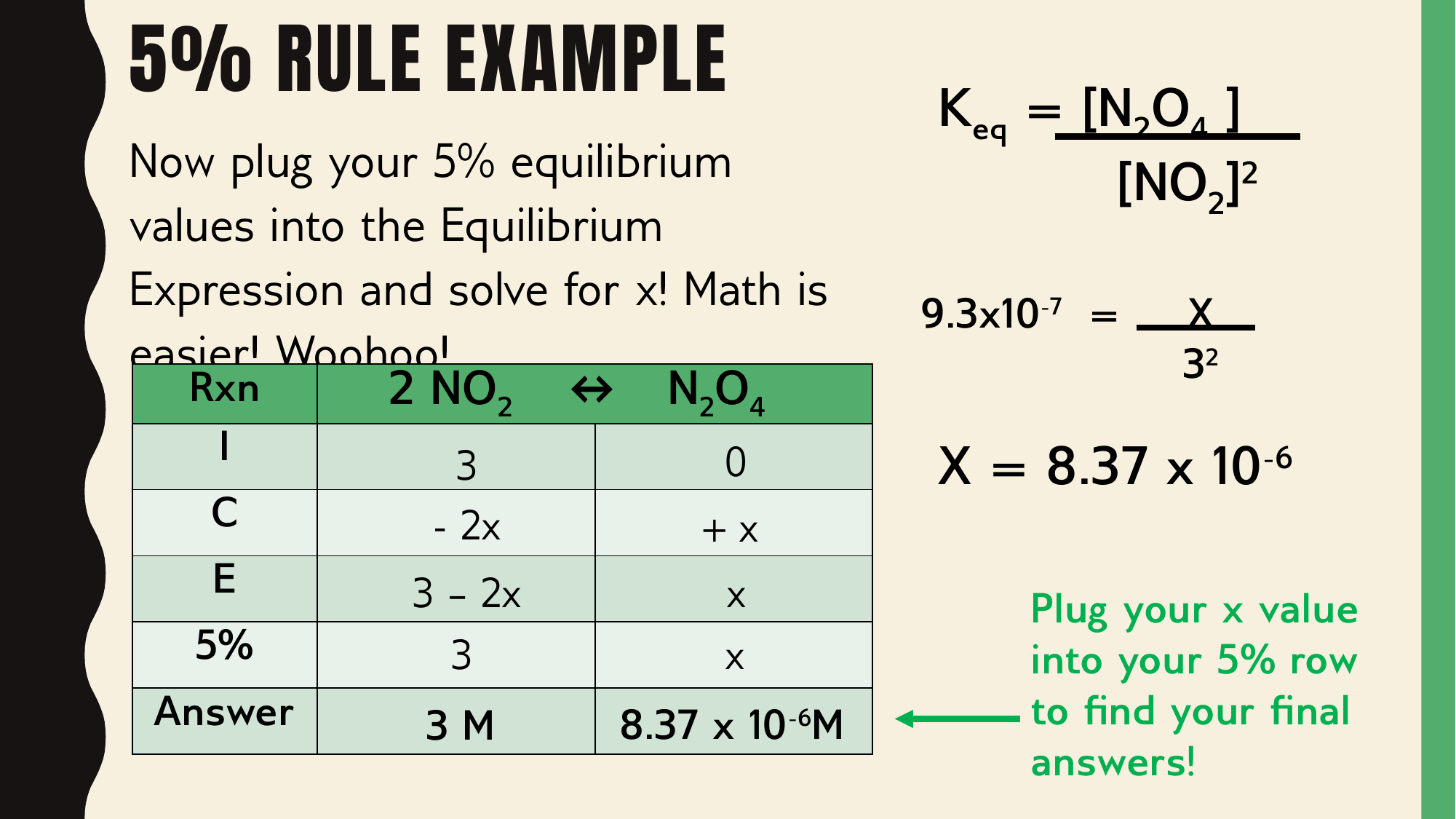

# 5% Rule Example
Keq = [N2O4 ]
          [NO2]2
Now plug your 5% equilibrium values into the Equilibrium Expression and solve for x! Math is easier! Woohoo!
9.3x10-7  =
X
32
| Rxn | 2 NO2 ↔ N2O4 |  |
| --- | --- | --- |
| I |  |  |
| C |  |  |
| E |  |  |
| 5% |  |  |
| Answer |  |  |
X = 8.37 x 10-6
0
3
- 2x
+ x
3 – 2x
x
Plug your x value into your 5% row to find your final answers!
x
3
8.37 x 10-6M
3 M